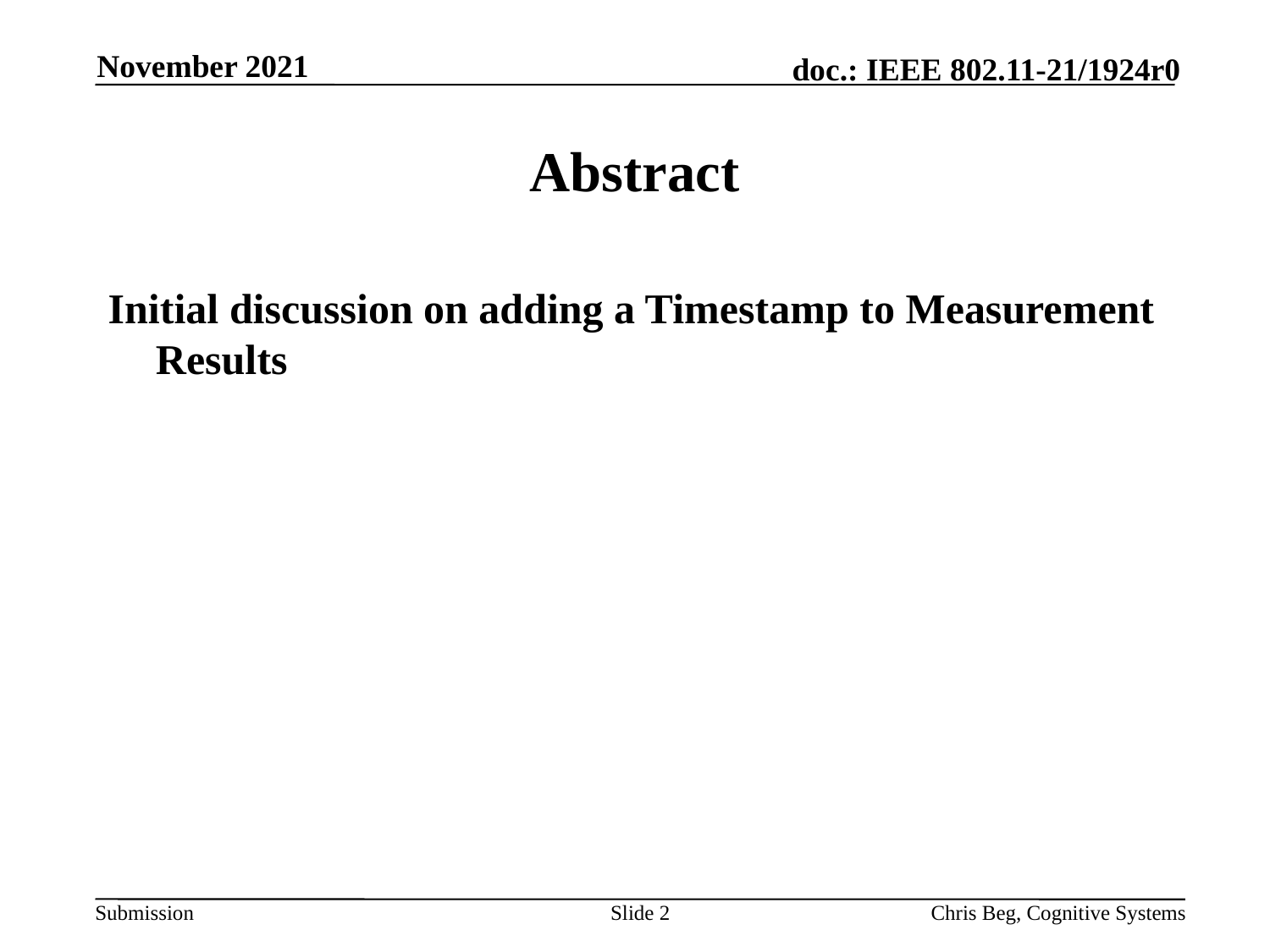

November 2021
# Abstract
Initial discussion on adding a Timestamp to Measurement Results
Slide 2
Chris Beg, Cognitive Systems